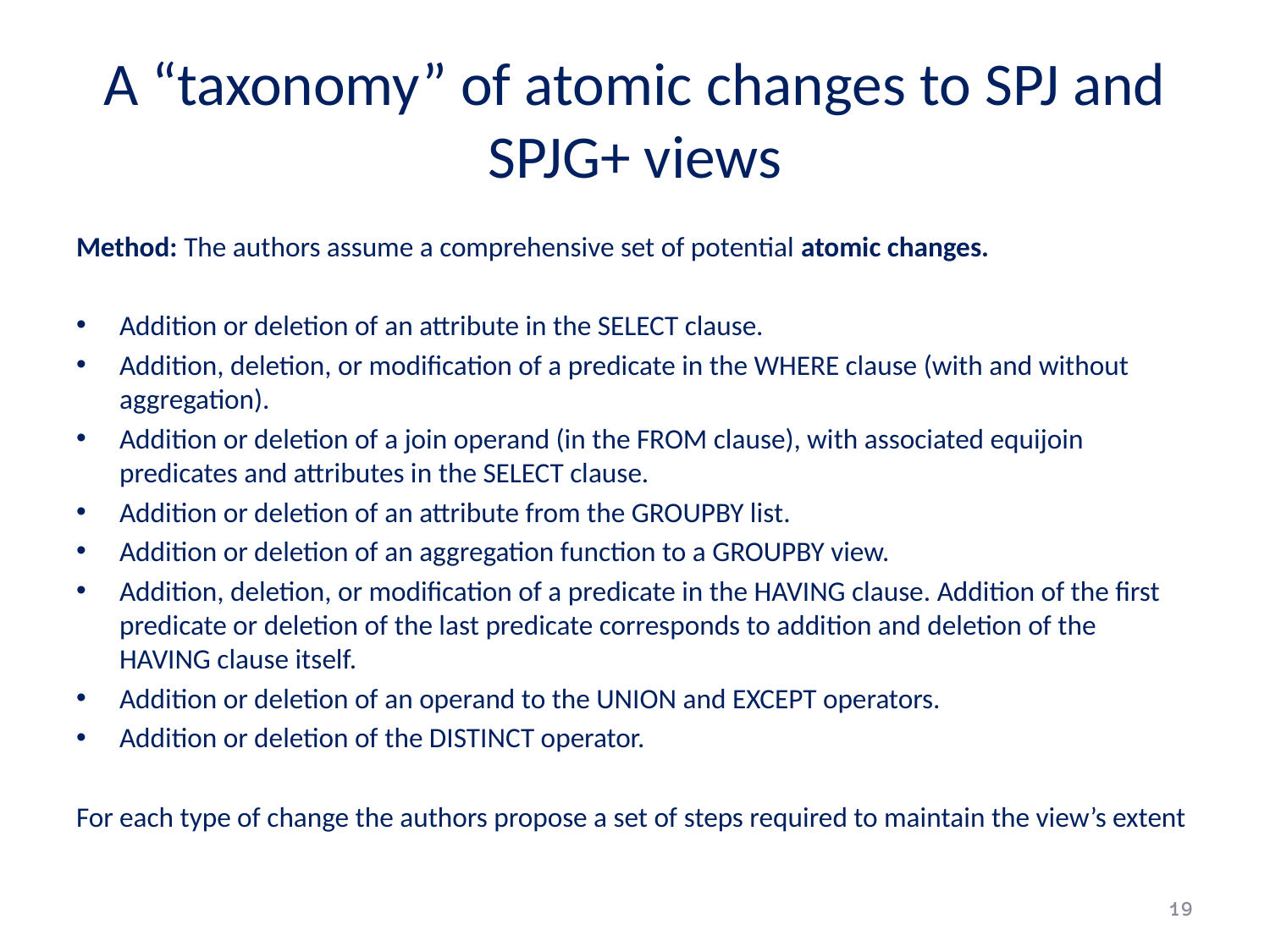

# A “taxonomy” of atomic changes to SPJ and SPJG+ views
Method: The authors assume a comprehensive set of potential atomic changes.

Addition or deletion of an attribute in the SELECT clause.
Addition, deletion, or modification of a predicate in the WHERE clause (with and without aggregation).
Addition or deletion of a join operand (in the FROM clause), with associated equijoin predicates and attributes in the SELECT clause.
Addition or deletion of an attribute from the GROUPBY list.
Addition or deletion of an aggregation function to a GROUPBY view.
Addition, deletion, or modification of a predicate in the HAVING clause. Addition of the first predicate or deletion of the last predicate corresponds to addition and deletion of the HAVING clause itself.
Addition or deletion of an operand to the UNION and EXCEPT operators.
Addition or deletion of the DISTINCT operator.

For each type of change the authors propose a set of steps required to maintain the view’s extent

19